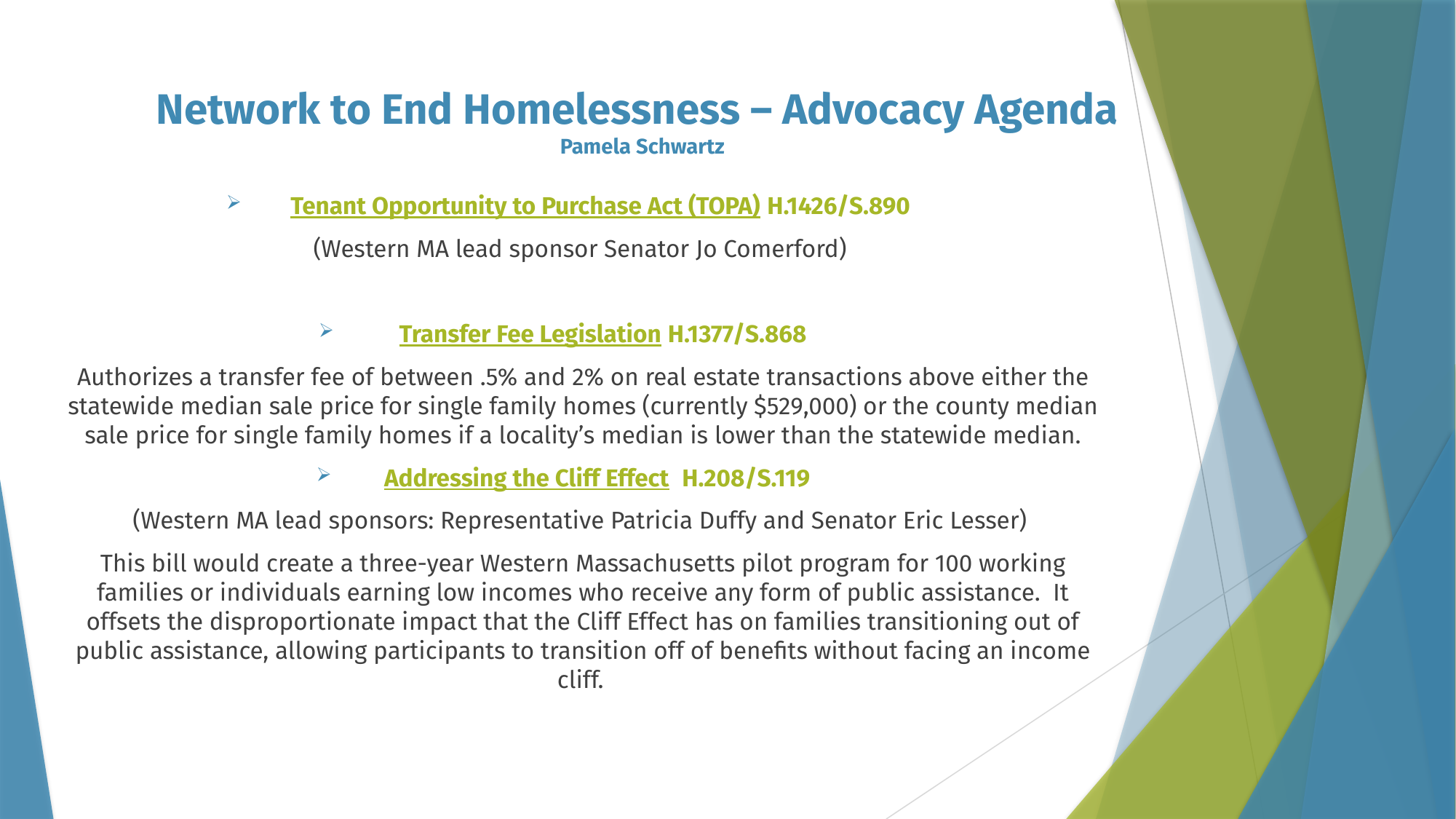

# Network to End Homelessness – Advocacy Agenda Pamela Schwartz
Tenant Opportunity to Purchase Act (TOPA) H.1426/S.890
(Western MA lead sponsor Senator Jo Comerford)

  Transfer Fee Legislation H.1377/S.868
Authorizes a transfer fee of between .5% and 2% on real estate transactions above either the statewide median sale price for single family homes (currently $529,000) or the county median sale price for single family homes if a locality’s median is lower than the statewide median.
Addressing the Cliff Effect  H.208/S.119
(Western MA lead sponsors: Representative Patricia Duffy and Senator Eric Lesser)
This bill would create a three-year Western Massachusetts pilot program for 100 working families or individuals earning low incomes who receive any form of public assistance.  It offsets the disproportionate impact that the Cliff Effect has on families transitioning out of public assistance, allowing participants to transition off of benefits without facing an income cliff.